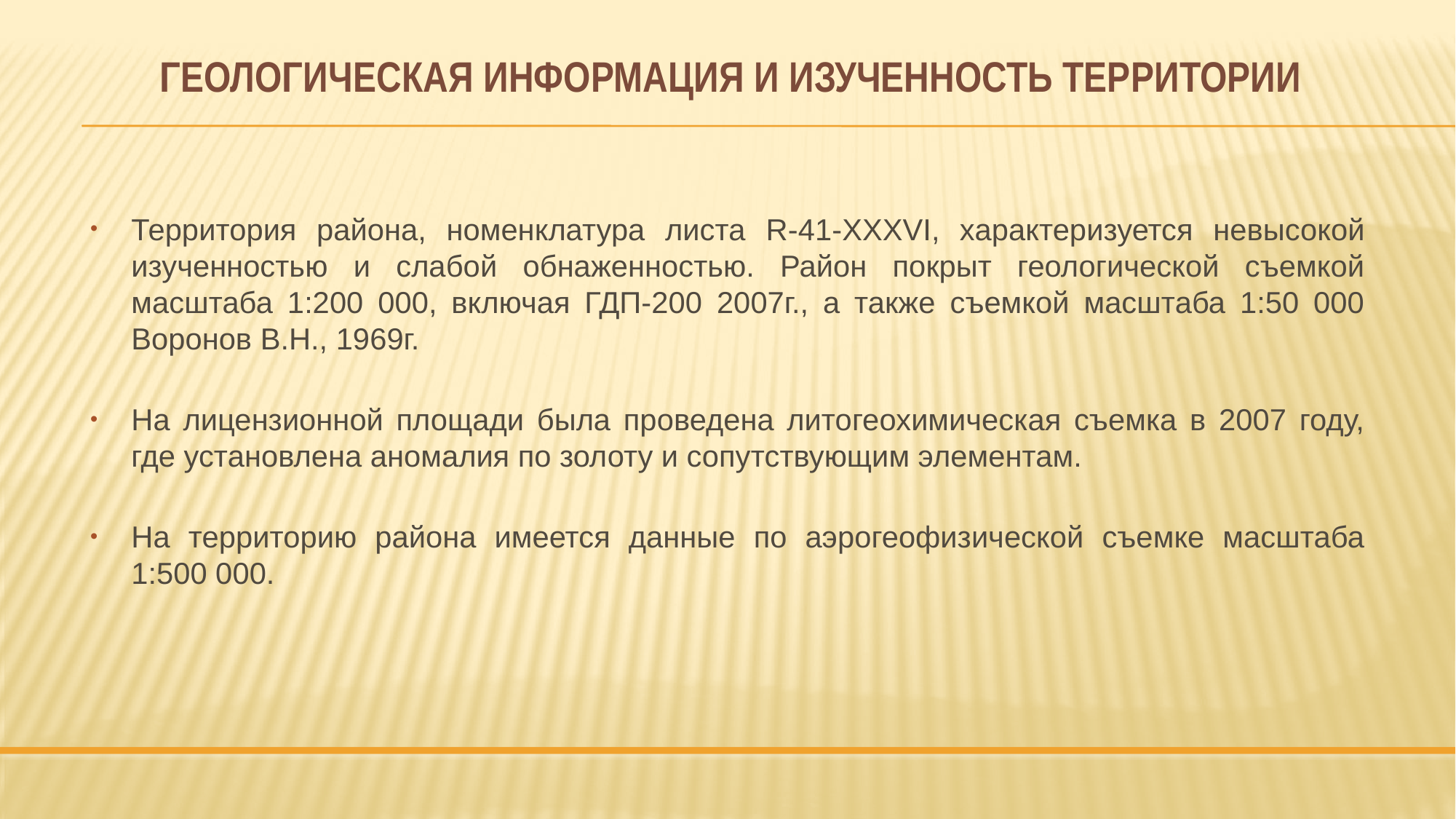

# ГЕОЛОГИЧЕСКАЯ ИНФОРМАЦИЯ И ИЗУЧЕННОСТЬ ТЕРРИТОРИИ

Территория района, номенклатура листа R-41-XXXVI, характеризуется невысокой изученностью и слабой обнаженностью. Район покрыт геологической съемкой масштаба 1:200 000, включая ГДП-200 2007г., а также съемкой масштаба 1:50 000 Воронов В.Н., 1969г.

На лицензионной площади была проведена литогеохимическая съемка в 2007 году, где установлена аномалия по золоту и сопутствующим элементам.

На территорию района имеется данные по аэрогеофизической съемке масштаба 1:500 000.